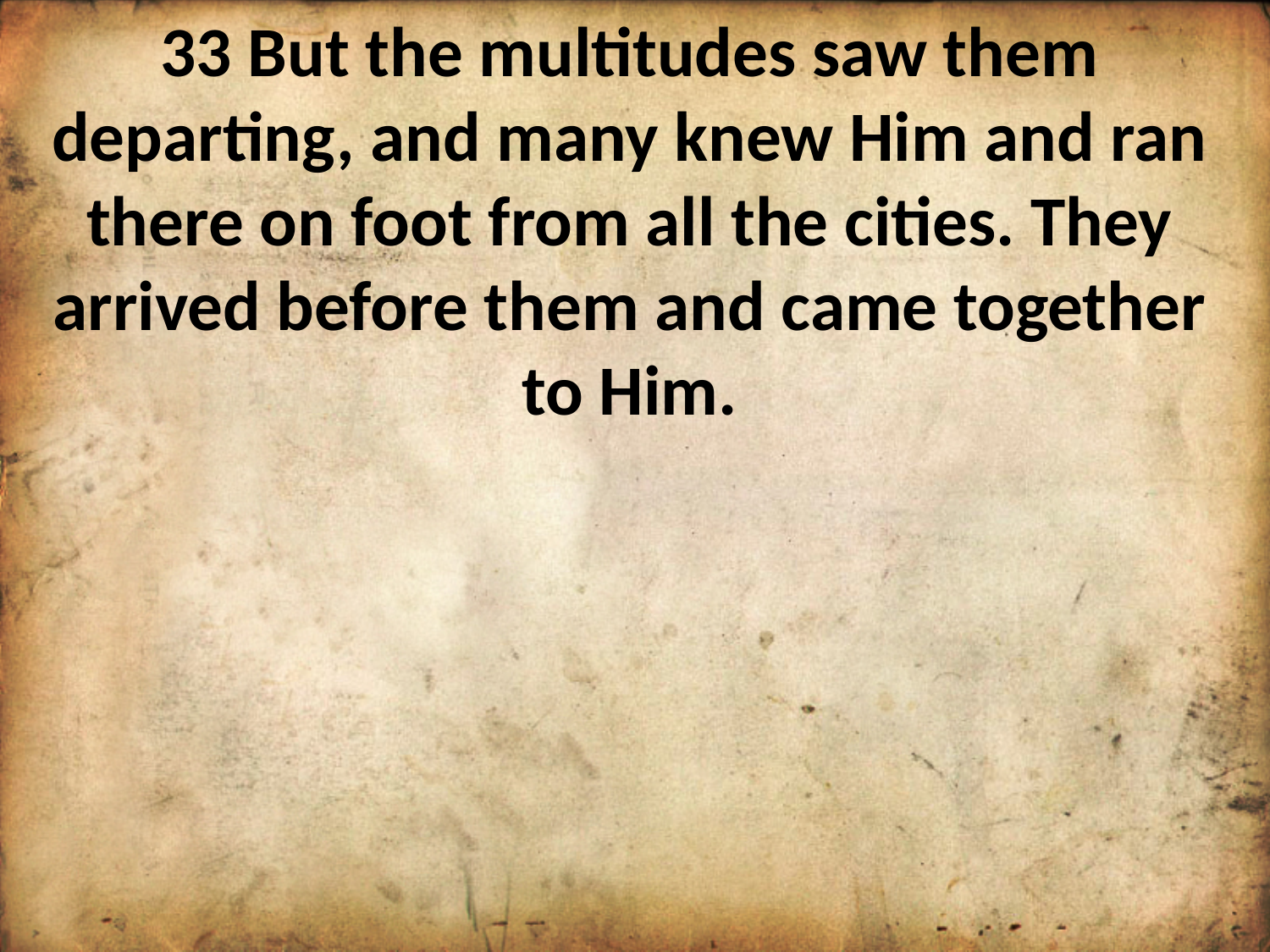

33 But the multitudes saw them departing, and many knew Him and ran there on foot from all the cities. They arrived before them and came together to Him.